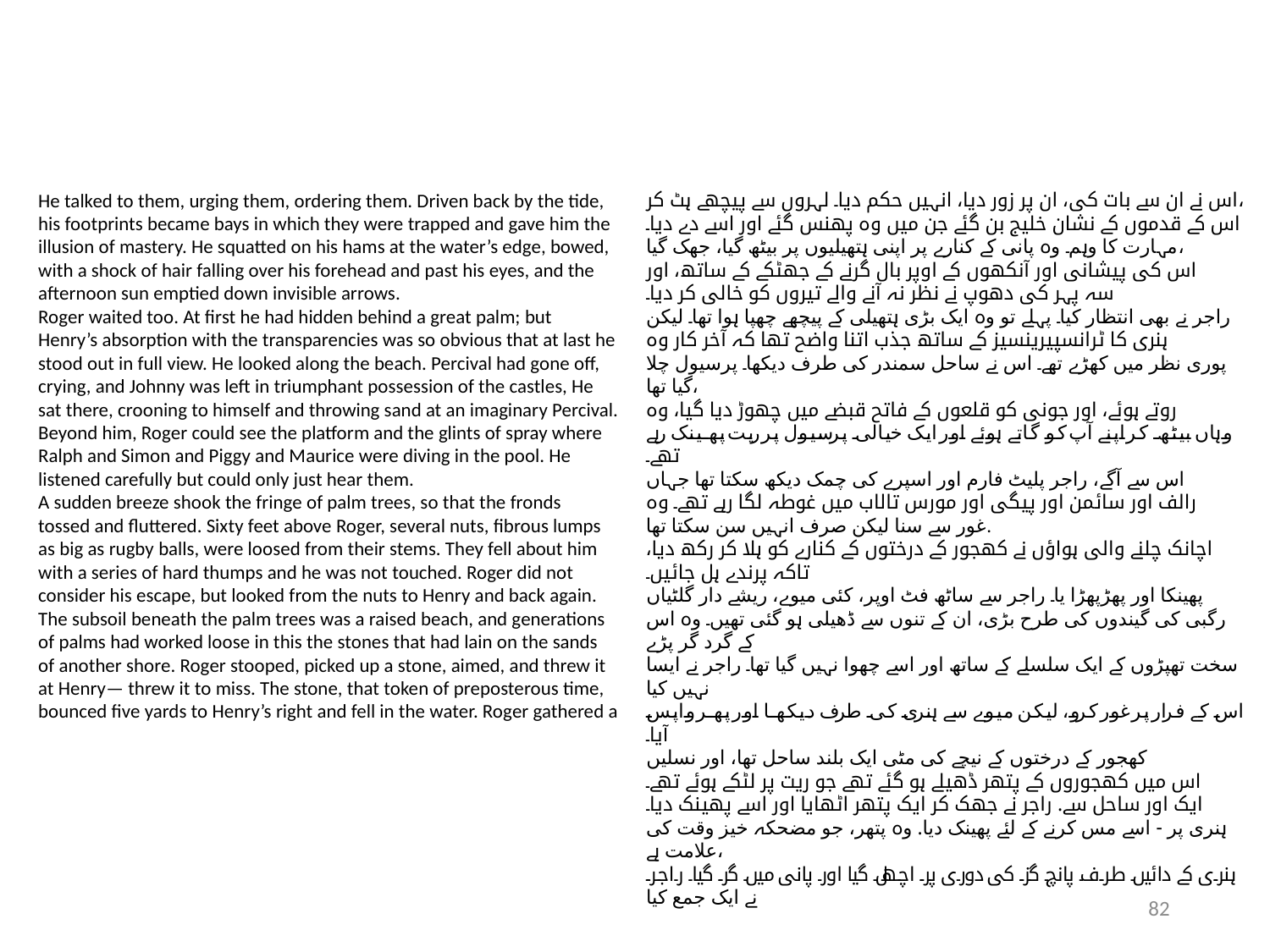

He talked to them, urging them, ordering them. Driven back by the tide,
his footprints became bays in which they were trapped and gave him the
illusion of mastery. He squatted on his hams at the water’s edge, bowed,
with a shock of hair falling over his forehead and past his eyes, and the
afternoon sun emptied down invisible arrows.
Roger waited too. At first he had hidden behind a great palm; but
Henry’s absorption with the transparencies was so obvious that at last he
stood out in full view. He looked along the beach. Percival had gone off,
crying, and Johnny was left in triumphant possession of the castles, He
sat there, crooning to himself and throwing sand at an imaginary Percival.
Beyond him, Roger could see the platform and the glints of spray where
Ralph and Simon and Piggy and Maurice were diving in the pool. He
listened carefully but could only just hear them.
A sudden breeze shook the fringe of palm trees, so that the fronds
tossed and fluttered. Sixty feet above Roger, several nuts, fibrous lumps
as big as rugby balls, were loosed from their stems. They fell about him
with a series of hard thumps and he was not touched. Roger did not
consider his escape, but looked from the nuts to Henry and back again.
The subsoil beneath the palm trees was a raised beach, and generations
of palms had worked loose in this the stones that had lain on the sands
of another shore. Roger stooped, picked up a stone, aimed, and threw it
at Henry— threw it to miss. The stone, that token of preposterous time,
bounced five yards to Henry’s right and fell in the water. Roger gathered a
اس نے ان سے بات کی، ان پر زور دیا، انہیں حکم دیا۔ لہروں سے پیچھے ہٹ کر،
اس کے قدموں کے نشان خلیج بن گئے جن میں وہ پھنس گئے اور اسے دے دیا۔
مہارت کا وہم۔ وہ پانی کے کنارے پر اپنی ہتھیلیوں پر بیٹھ گیا، جھک گیا،
اس کی پیشانی اور آنکھوں کے اوپر بال گرنے کے جھٹکے کے ساتھ، اور
سہ پہر کی دھوپ نے نظر نہ آنے والے تیروں کو خالی کر دیا۔
راجر نے بھی انتظار کیا۔ پہلے تو وہ ایک بڑی ہتھیلی کے پیچھے چھپا ہوا تھا۔ لیکن
ہنری کا ٹرانسپیرینسیز کے ساتھ جذب اتنا واضح تھا کہ آخر کار وہ
پوری نظر میں کھڑے تھے۔ اس نے ساحل سمندر کی طرف دیکھا۔ پرسیول چلا گیا تھا،
روتے ہوئے، اور جونی کو قلعوں کے فاتح قبضے میں چھوڑ دیا گیا، وہ
وہاں بیٹھ کر اپنے آپ کو گاتے ہوئے اور ایک خیالی پرسیول پر ریت پھینک رہے تھے۔
اس سے آگے، راجر پلیٹ فارم اور اسپرے کی چمک دیکھ سکتا تھا جہاں
رالف اور سائمن اور پیگی اور مورس تالاب میں غوطہ لگا رہے تھے۔ وہ
غور سے سنا لیکن صرف انہیں سن سکتا تھا.
اچانک چلنے والی ہواؤں نے کھجور کے درختوں کے کنارے کو ہلا کر رکھ دیا، تاکہ پرندے ہل جائیں۔
پھینکا اور پھڑپھڑا یا۔ راجر سے ساٹھ فٹ اوپر، کئی میوے، ریشے دار گلٹیاں
رگبی کی گیندوں کی طرح بڑی، ان کے تنوں سے ڈھیلی ہو گئی تھیں۔ وہ اس کے گرد گر پڑے
سخت تھپڑوں کے ایک سلسلے کے ساتھ اور اسے چھوا نہیں گیا تھا۔ راجر نے ایسا نہیں کیا
اس کے فرار پر غور کرو، لیکن میوے سے ہنری کی طرف دیکھا اور پھر واپس آیا۔
کھجور کے درختوں کے نیچے کی مٹی ایک بلند ساحل تھا، اور نسلیں
اس میں کھجوروں کے پتھر ڈھیلے ہو گئے تھے جو ریت پر لٹکے ہوئے تھے۔
ایک اور ساحل سے. راجر نے جھک کر ایک پتھر اٹھایا اور اسے پھینک دیا۔
ہنری پر - اسے مس کرنے کے لئے پھینک دیا. وہ پتھر، جو مضحکہ خیز وقت کی علامت ہے،
ہنری کے دائیں طرف پانچ گز کی دوری پر اچھل گیا اور پانی میں گر گیا۔ راجر نے ایک جمع کیا

82